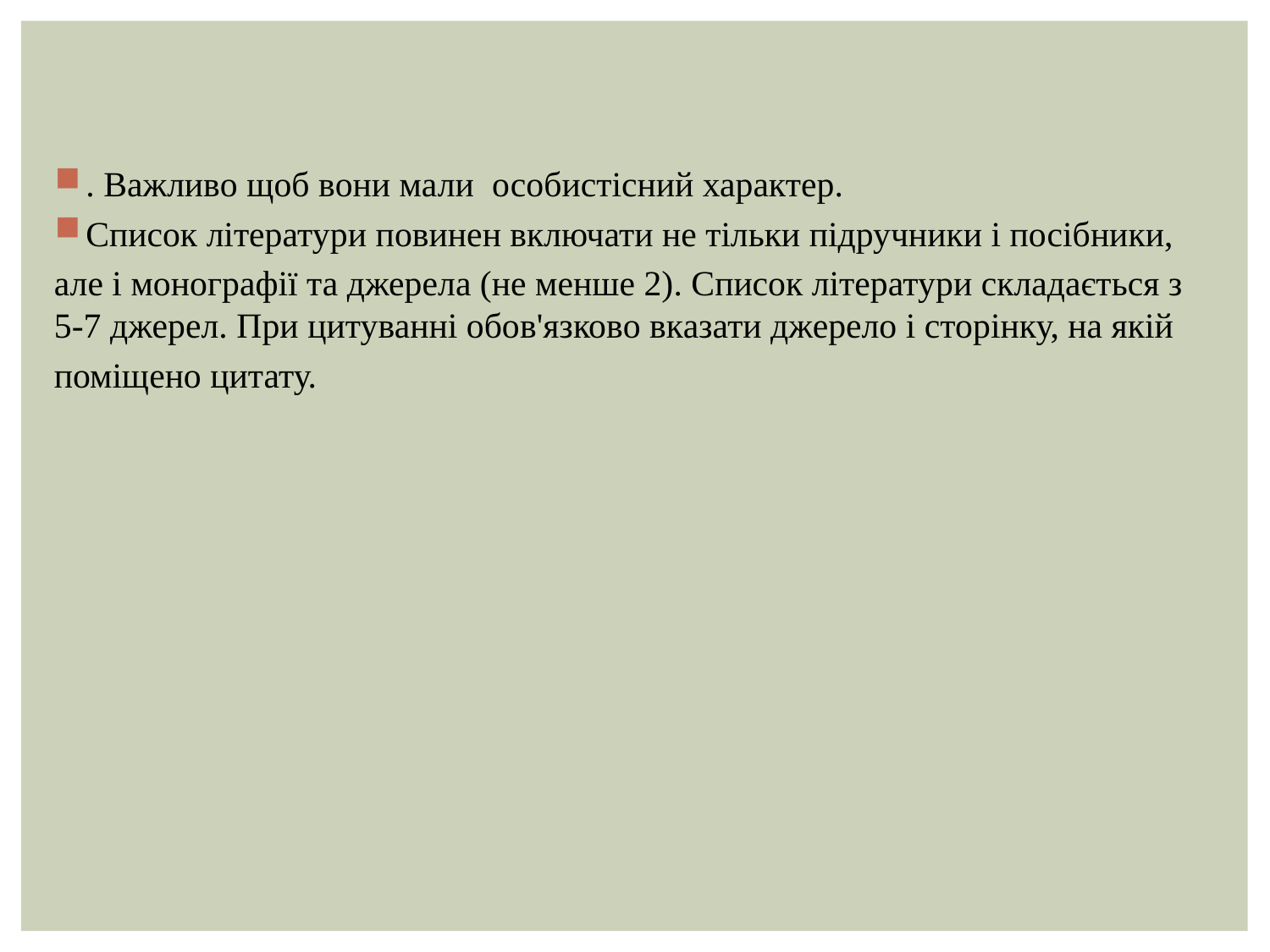

. Важливо щоб вони мали  особистісний характер.
Список літератури повинен включати не тільки підручники і посібники,
але і монографії та джерела (не менше 2). Список літератури складається з 5-7 джерел. При цитуванні обов'язково вказати джерело і сторінку, на якій
поміщено цитату.